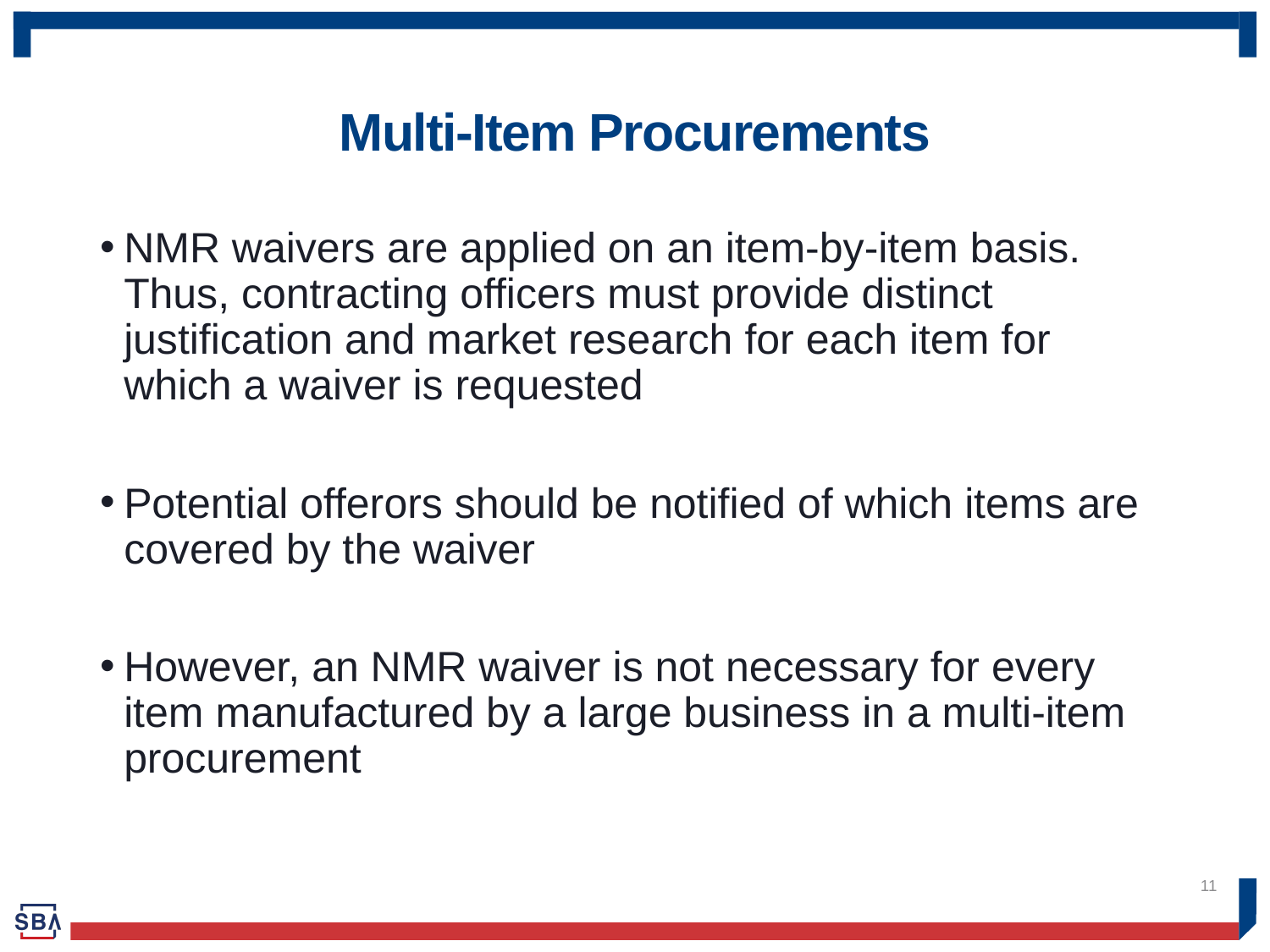

# Multi-Item Procurements
NMR waivers are applied on an item-by-item basis. Thus, contracting officers must provide distinct justification and market research for each item for which a waiver is requested

Potential offerors should be notified of which items are covered by the waiver

However, an NMR waiver is not necessary for every item manufactured by a large business in a multi-item procurement
11